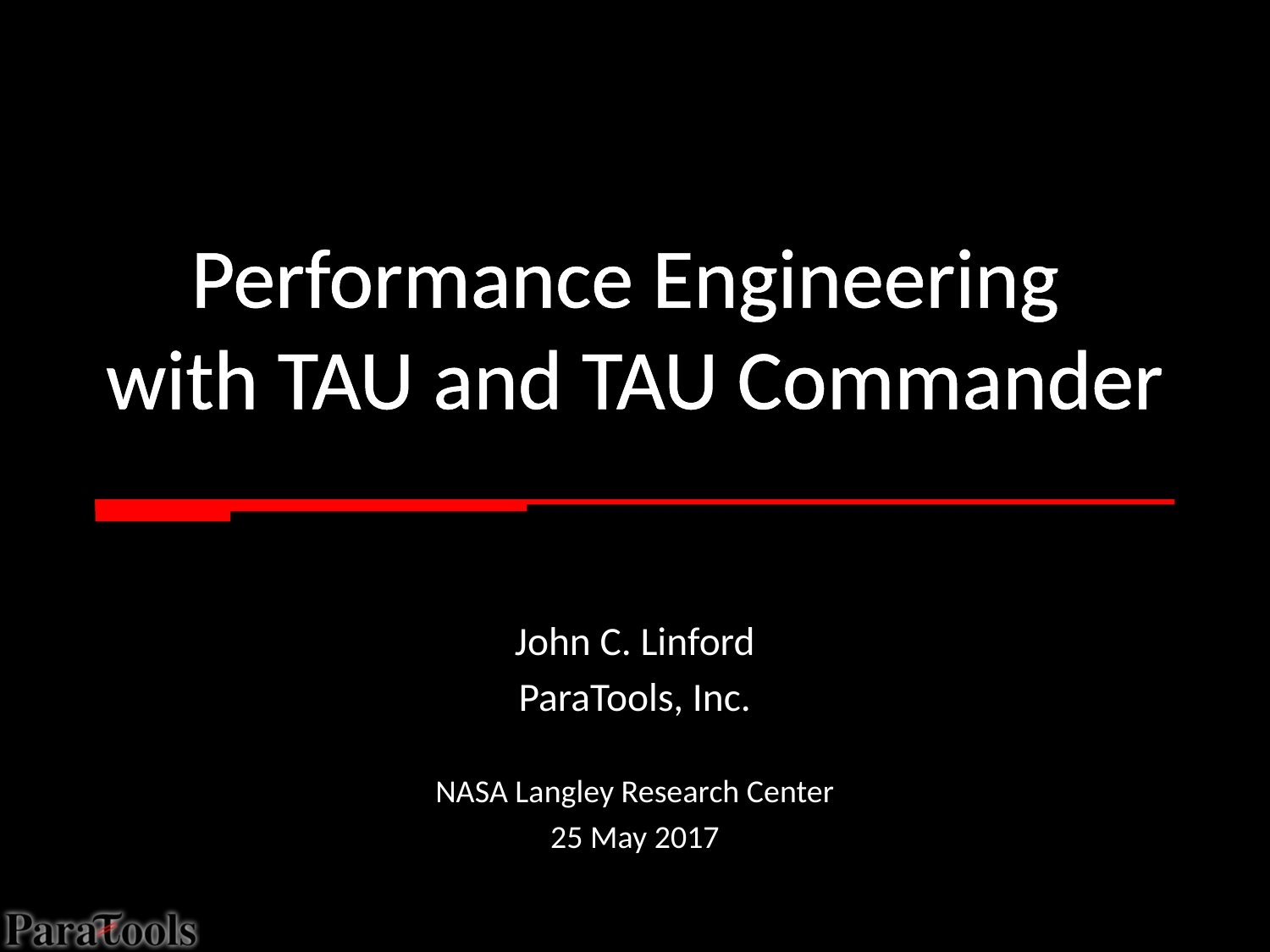

# Performance Engineering with TAU and TAU Commander
John C. Linford
ParaTools, Inc.

NASA Langley Research Center
25 May 2017